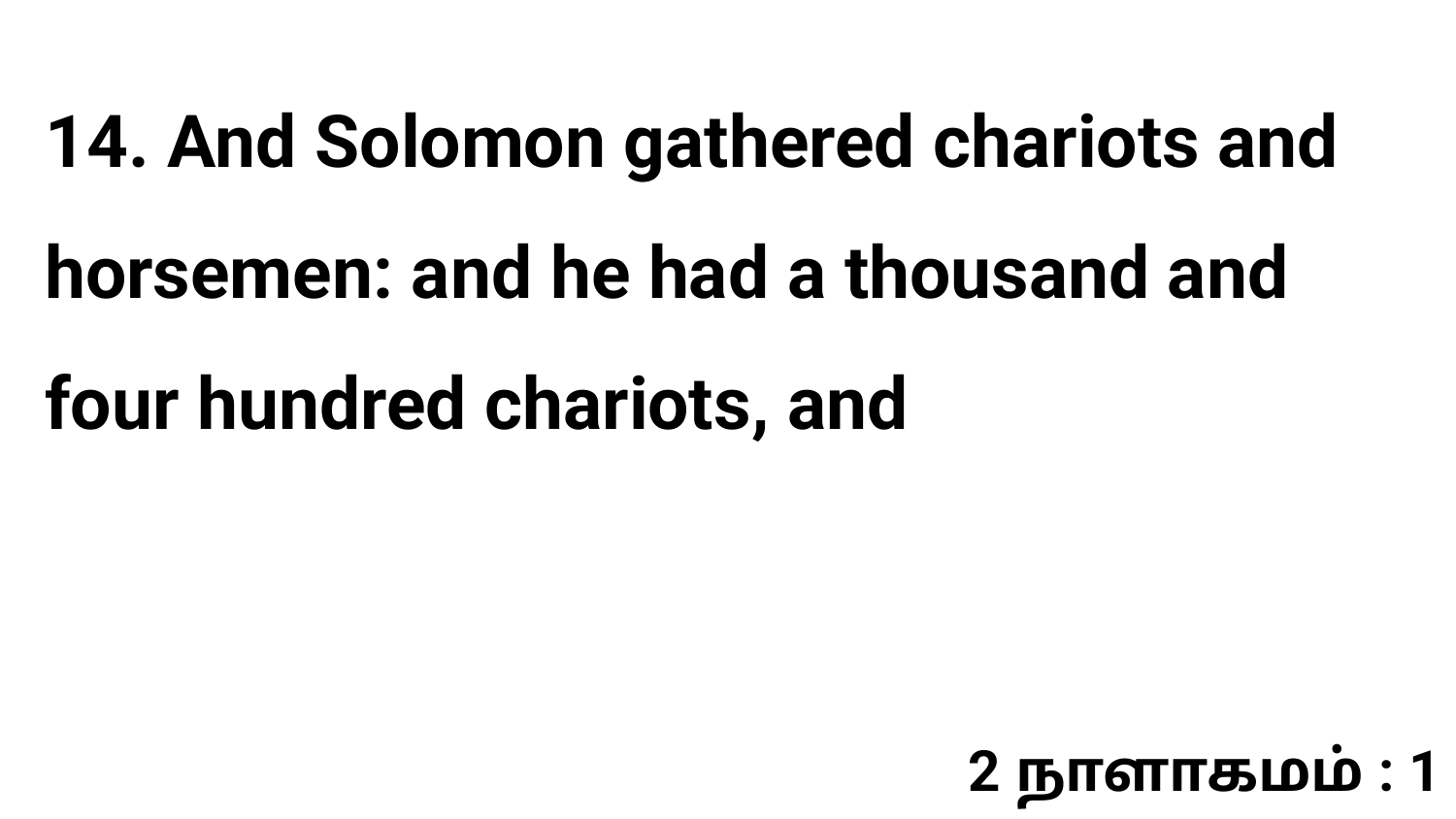

14. And Solomon gathered chariots and horsemen: and he had a thousand and four hundred chariots, and
2 நாளாகமம் : 1